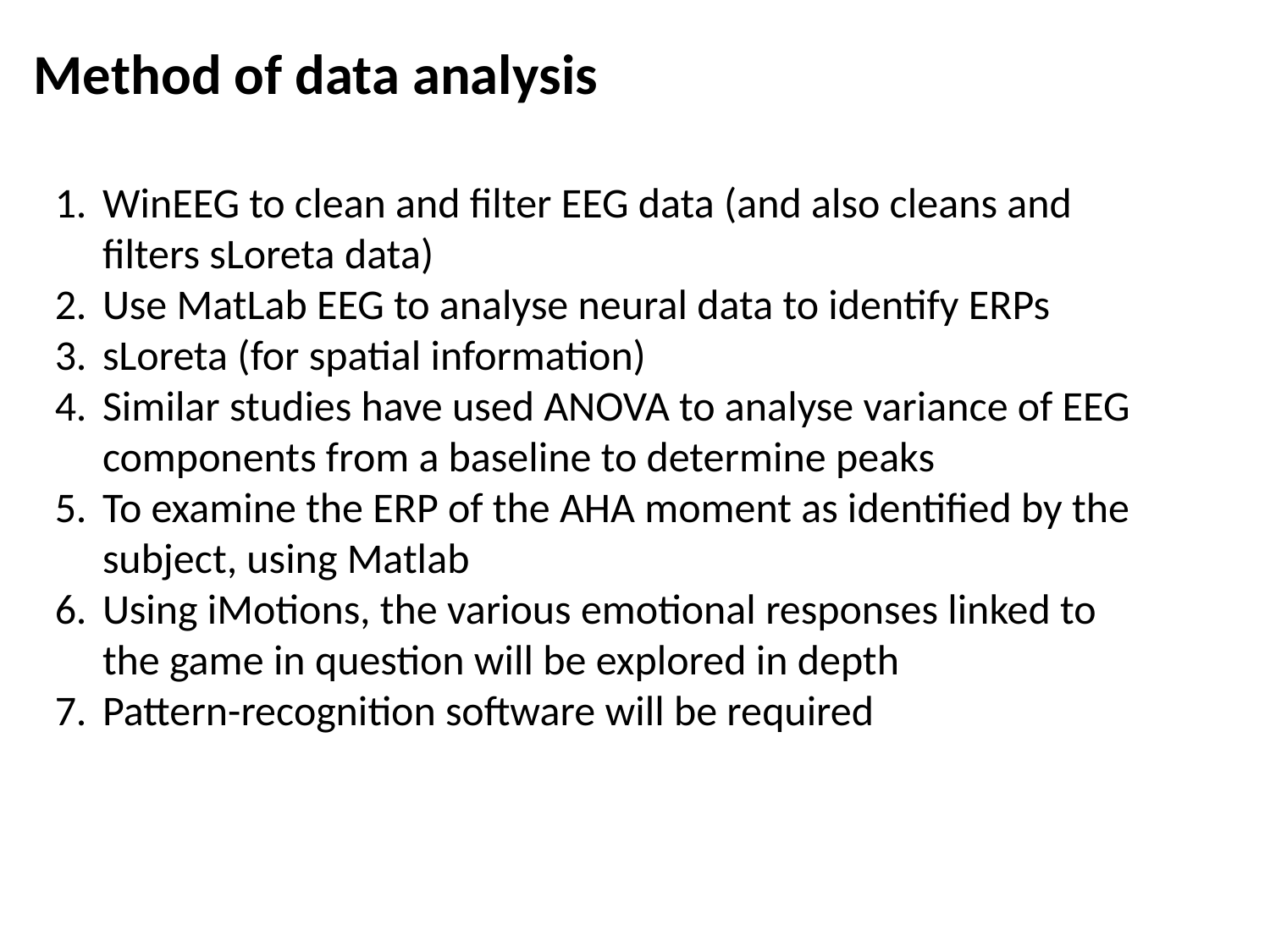

Method of data analysis
WinEEG to clean and filter EEG data (and also cleans and filters sLoreta data)
Use MatLab EEG to analyse neural data to identify ERPs
sLoreta (for spatial information)
Similar studies have used ANOVA to analyse variance of EEG components from a baseline to determine peaks
To examine the ERP of the AHA moment as identified by the subject, using Matlab
Using iMotions, the various emotional responses linked to the game in question will be explored in depth
Pattern-recognition software will be required